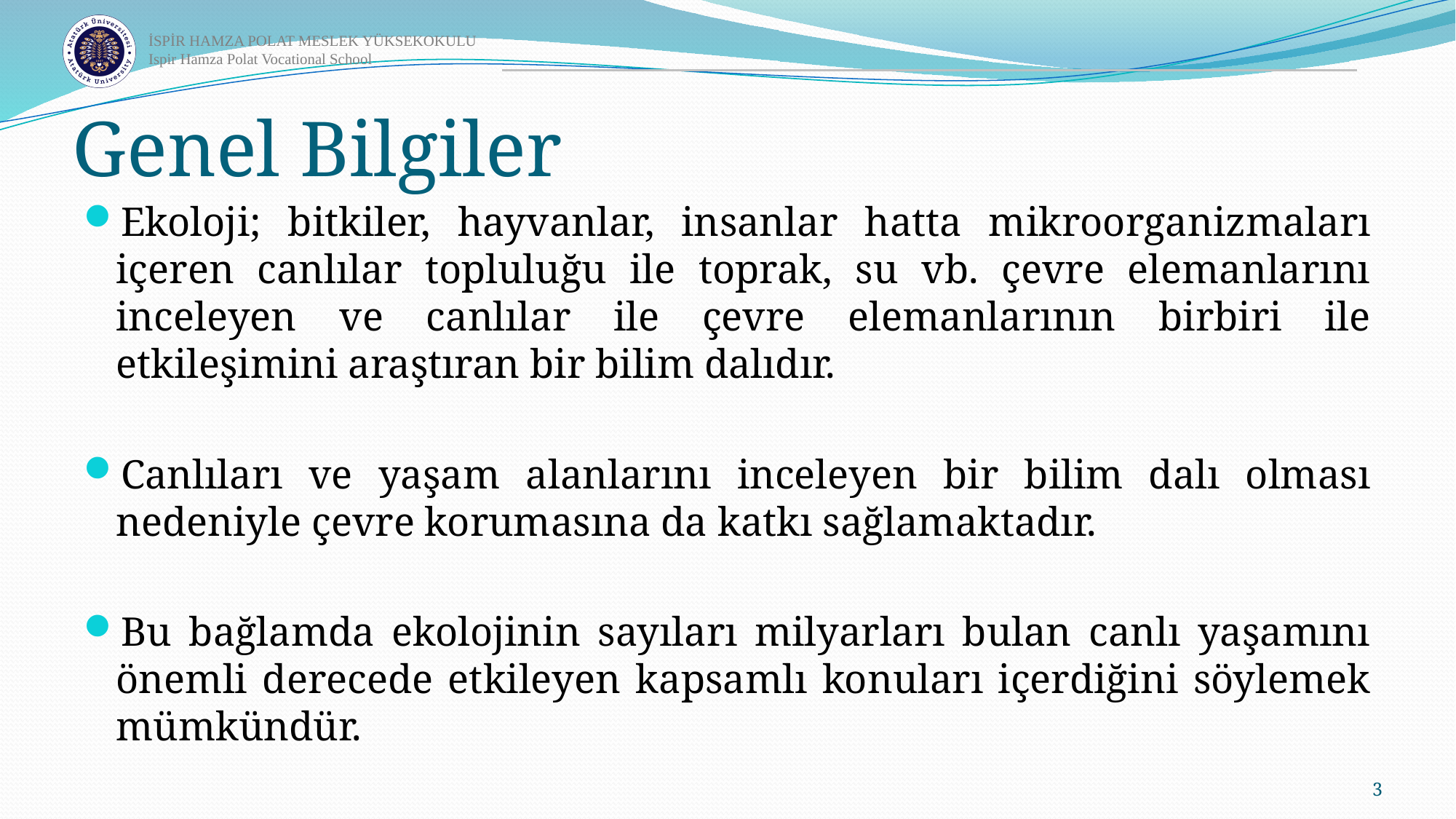

# Genel Bilgiler
Ekoloji; bitkiler, hayvanlar, insanlar hatta mikroorganizmaları içeren canlılar topluluğu ile toprak, su vb. çevre elemanlarını inceleyen ve canlılar ile çevre elemanlarının birbiri ile etkileşimini araştıran bir bilim dalıdır.

Canlıları ve yaşam alanlarını inceleyen bir bilim dalı olması nedeniyle çevre korumasına da katkı sağlamaktadır.

Bu bağlamda ekolojinin sayıları milyarları bulan canlı yaşamını önemli derecede etkileyen kapsamlı konuları içerdiğini söylemek mümkündür.

3